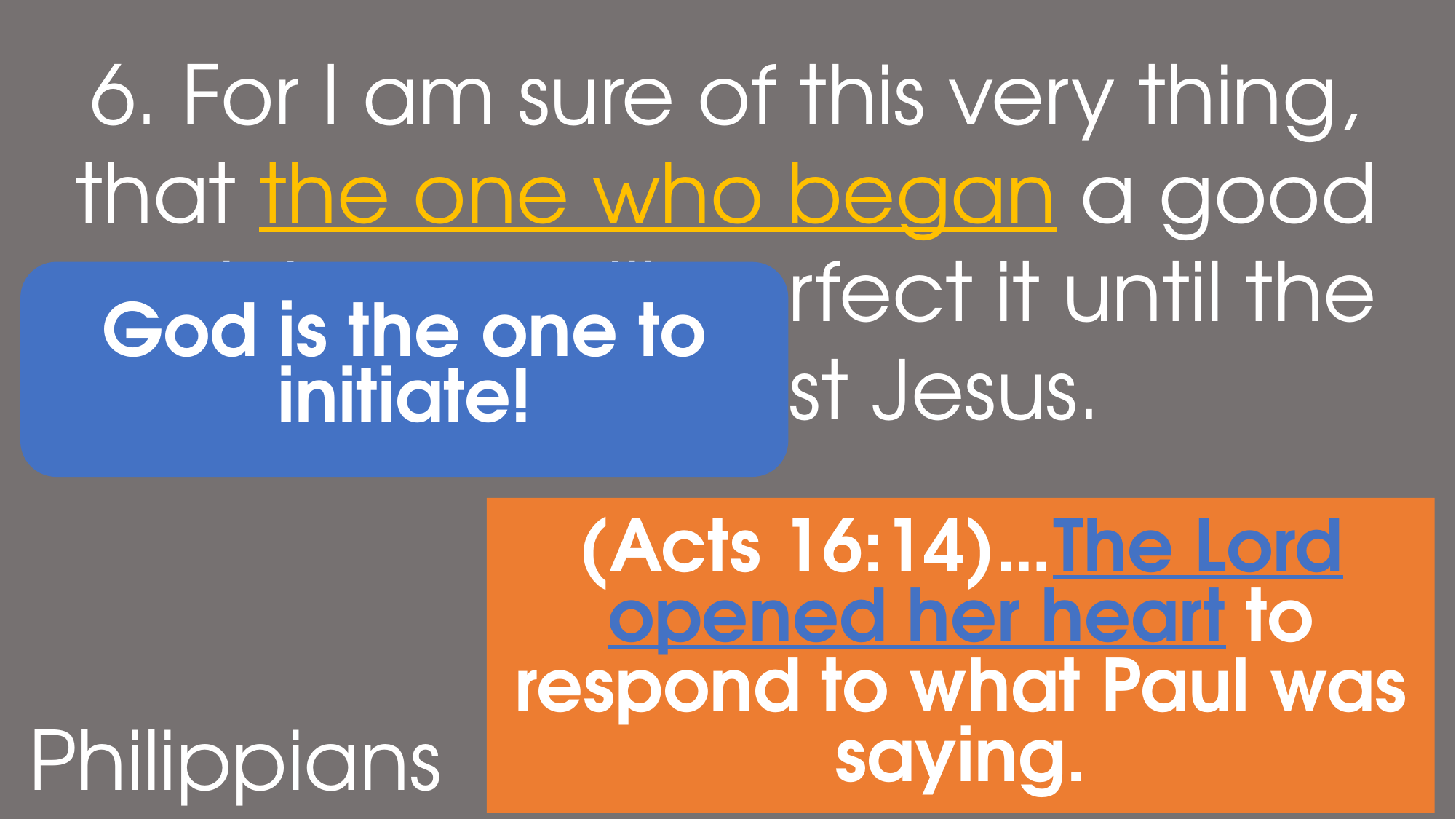

6. For I am sure of this very thing, that the one who began a good work in you will perfect it until the day of Christ Jesus.
God is the one to initiate!
(Acts 16:14)…The Lord opened her heart to respond to what Paul was saying.
Philippians